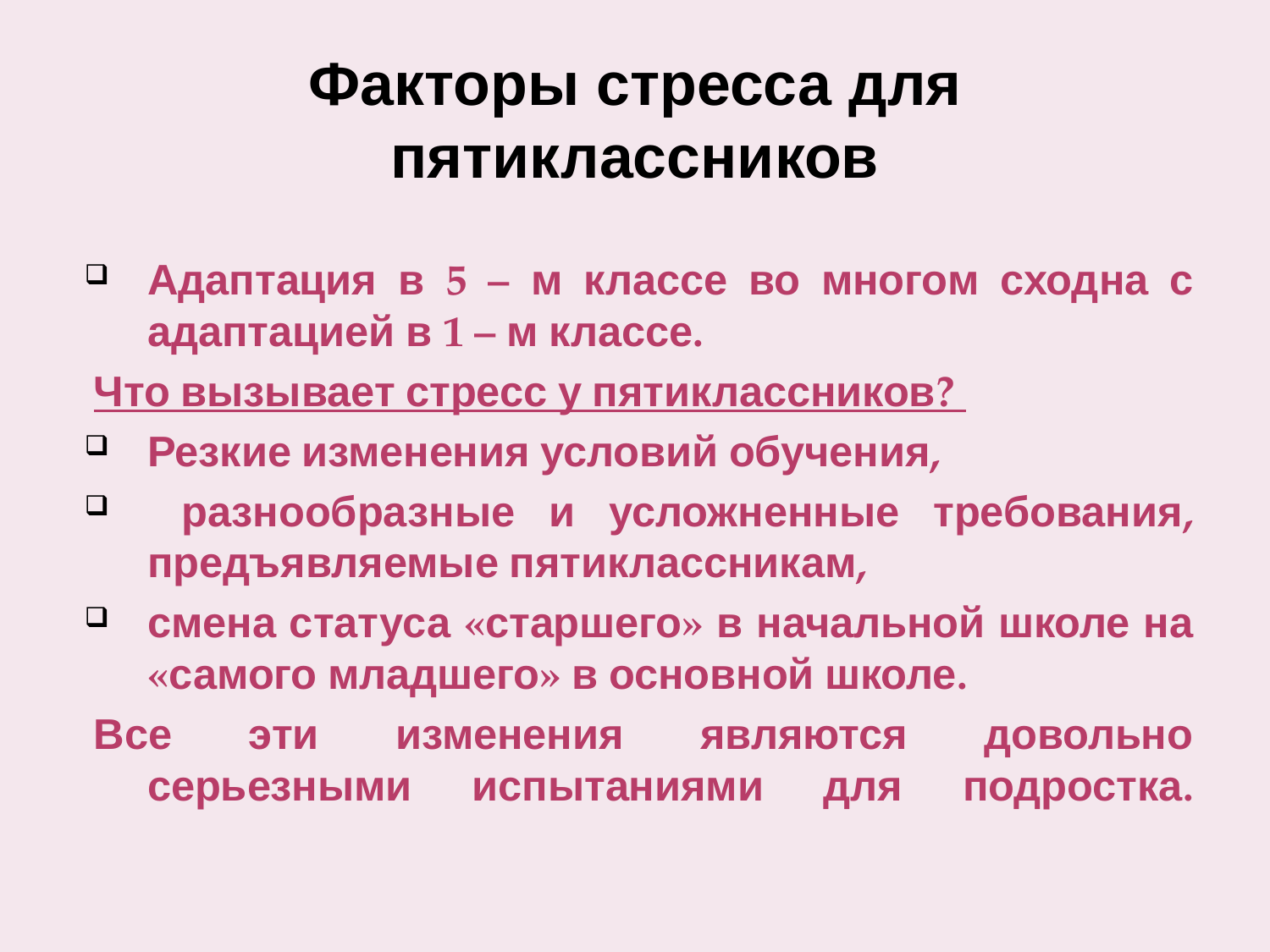

# Факторы стресса для пятиклассников
Адаптация в 5 – м классе во многом сходна с адаптацией в 1 – м классе.
Что вызывает стресс у пятиклассников?
Резкие изменения условий обучения,
 разнообразные и усложненные требования, предъявляемые пятиклассникам,
смена статуса «старшего» в начальной школе на «самого младшего» в основной школе.
Все эти изменения являются довольно серьезными испытаниями для подростка.